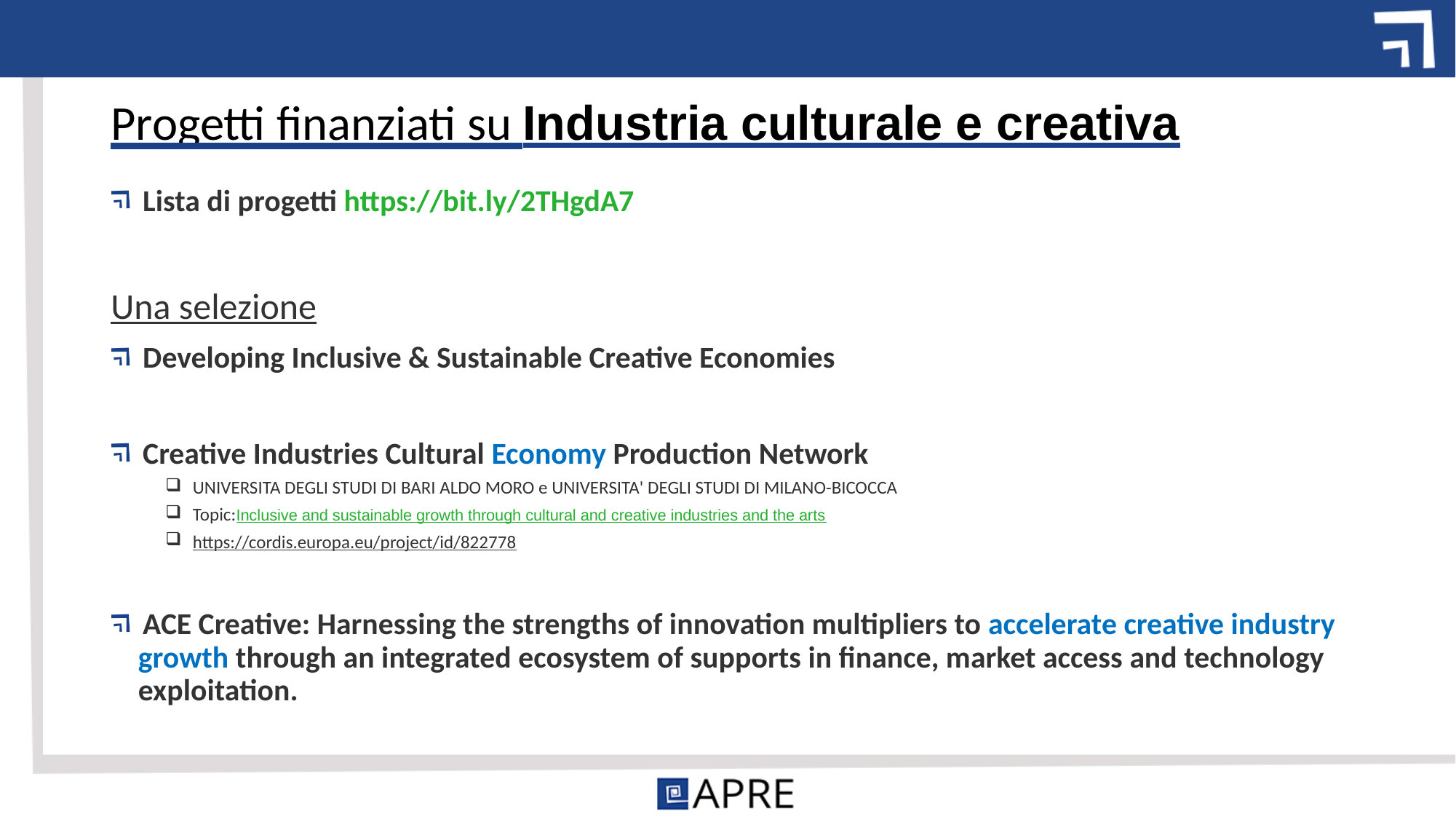

# Progetti finanziati su Industria culturale e creativa
Lista di progetti https://bit.ly/2THgdA7

Una selezione
Developing Inclusive & Sustainable Creative Economies

Creative Industries Cultural Economy Production Network
UNIVERSITA DEGLI STUDI DI BARI ALDO MORO e UNIVERSITA' DEGLI STUDI DI MILANO-BICOCCA
Topic:Inclusive and sustainable growth through cultural and creative industries and the arts
https://cordis.europa.eu/project/id/822778

ACE Creative: Harnessing the strengths of innovation multipliers to accelerate creative industry growth through an integrated ecosystem of supports in finance, market access and technology exploitation.